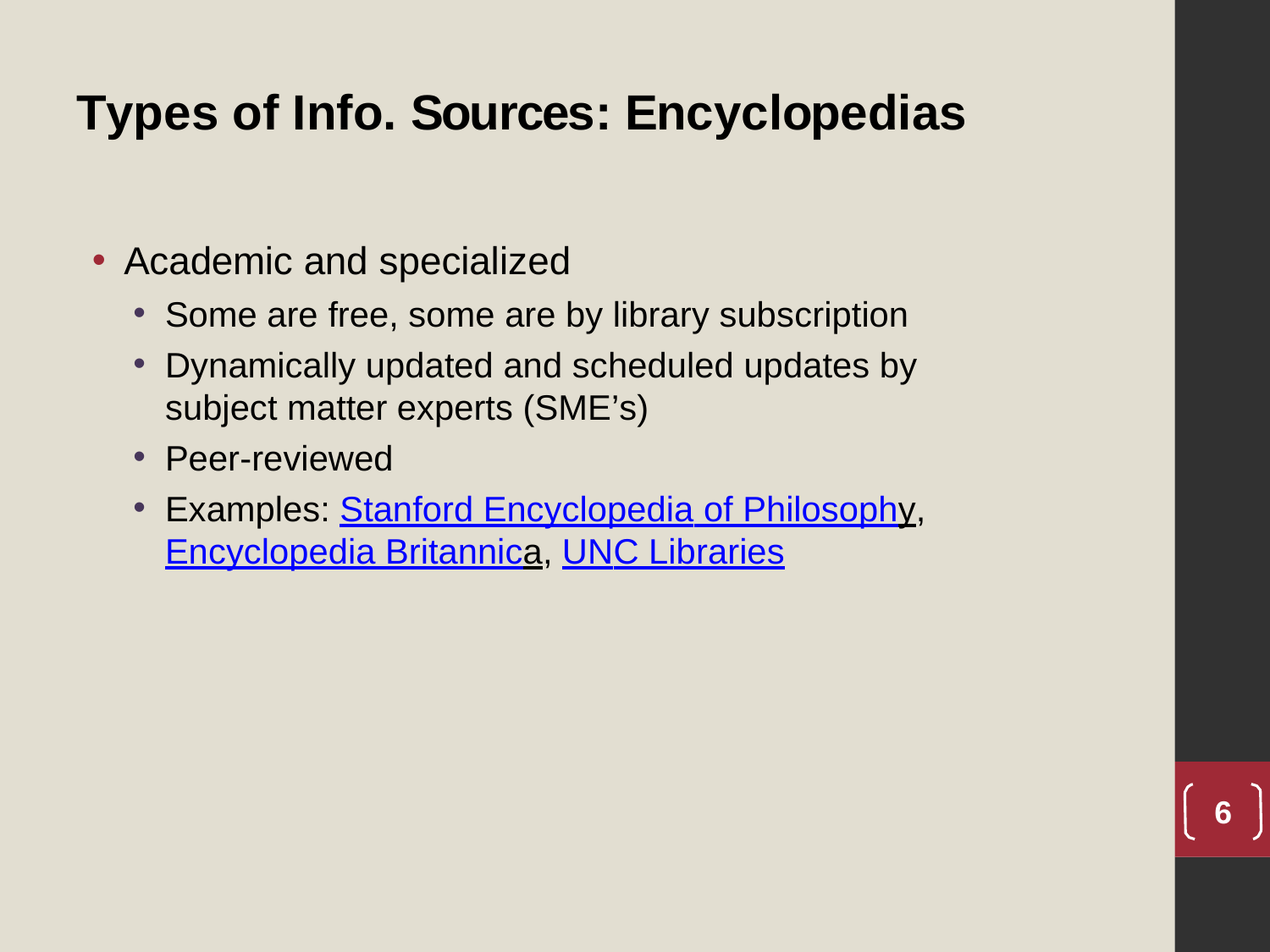

# Types of Info. Sources: Encyclopedias

Academic and specialized
Some are free, some are by library subscription
Dynamically updated and scheduled updates by subject matter experts (SME’s)
Peer-reviewed
Examples: Stanford Encyclopedia of Philosophy,
Encyclopedia Britannica, UNC Libraries

6